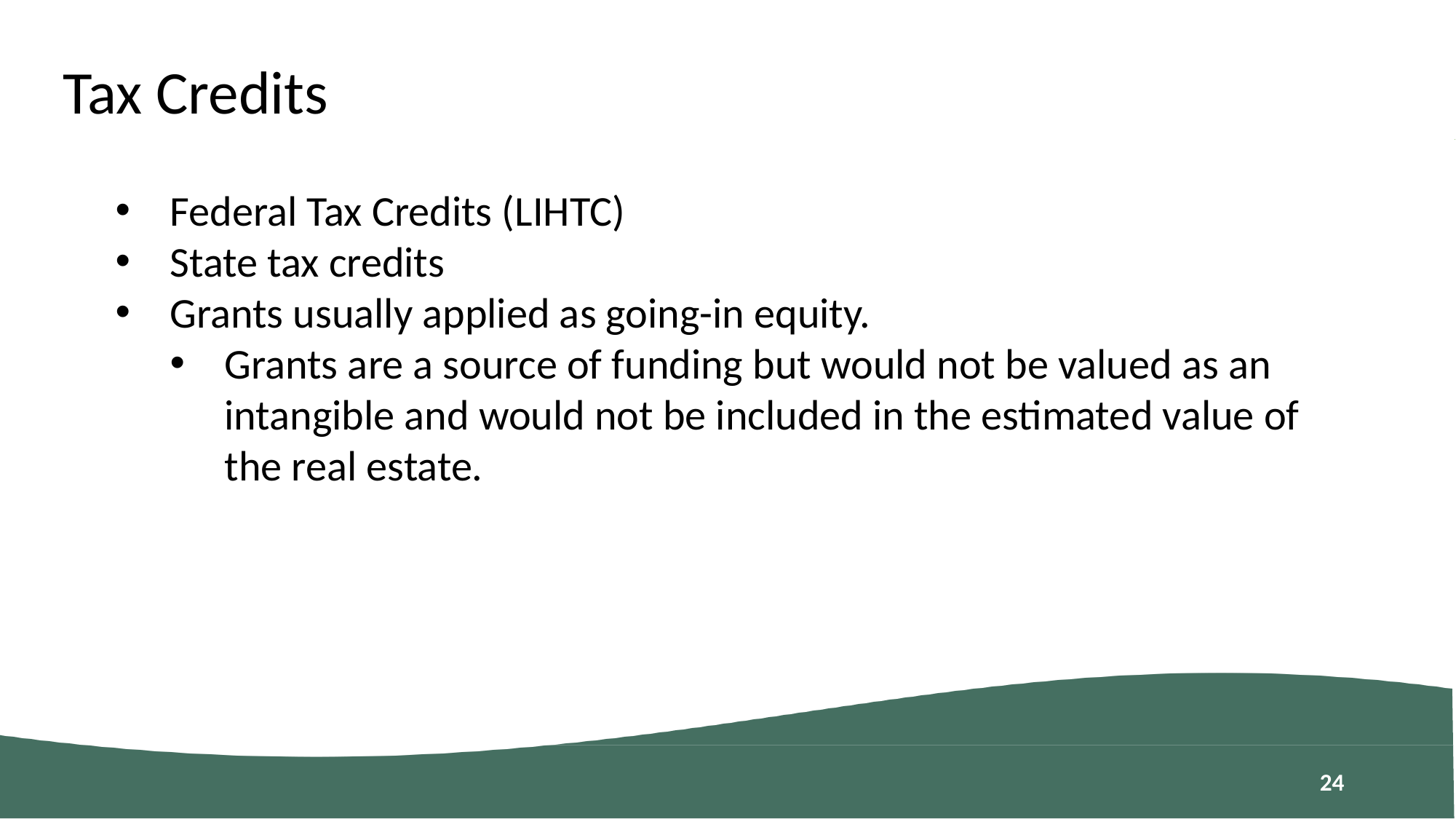

Tax Credits
Federal Tax Credits (LIHTC)
State tax credits
Grants usually applied as going-in equity.
Grants are a source of funding but would not be valued as an intangible and would not be included in the estimated value of the real estate.

24